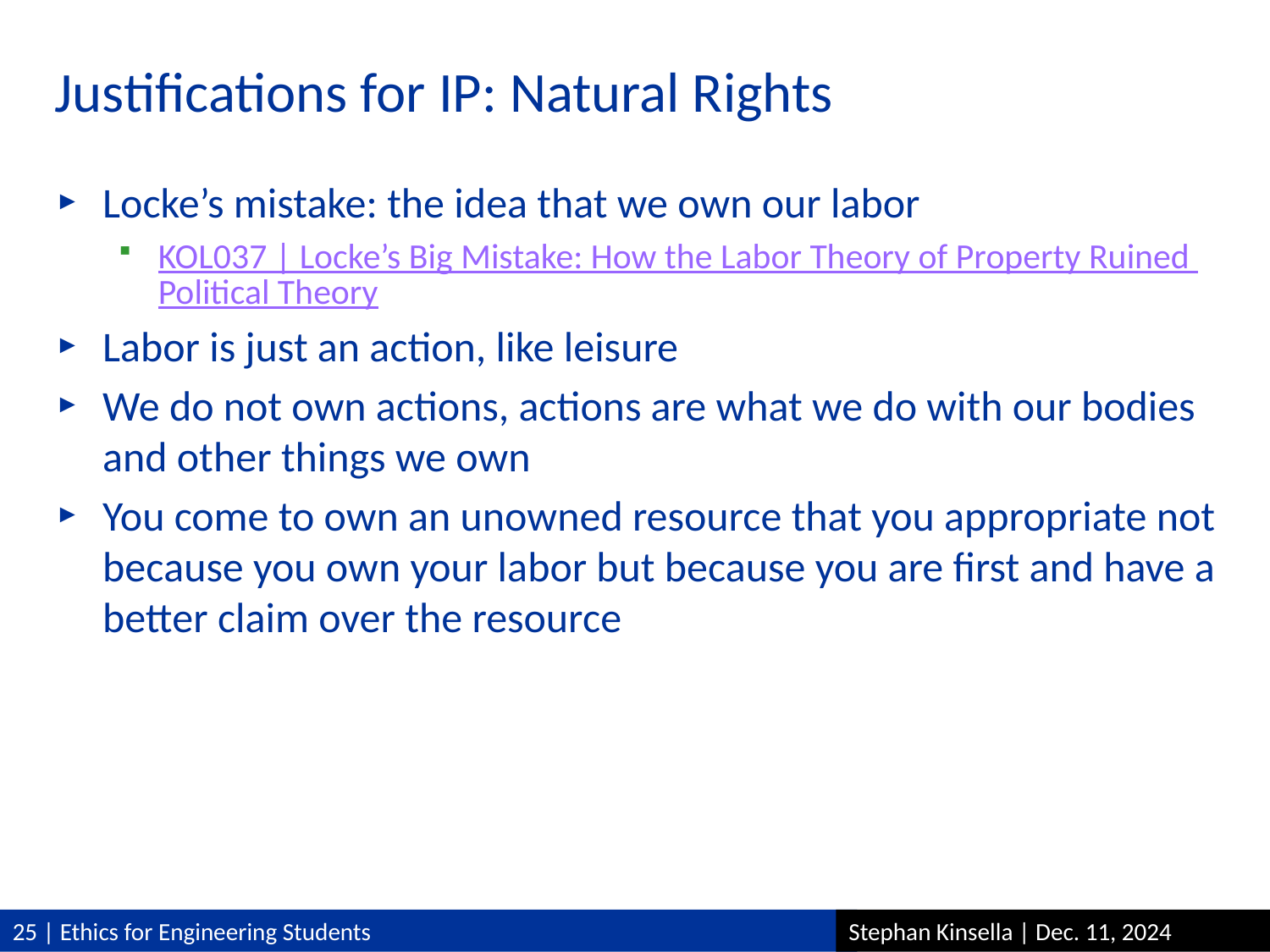

# Justifications for IP: Natural Rights
Locke’s mistake: the idea that we own our labor
KOL037 | Locke’s Big Mistake: How the Labor Theory of Property Ruined Political Theory
Labor is just an action, like leisure
We do not own actions, actions are what we do with our bodies and other things we own
You come to own an unowned resource that you appropriate not because you own your labor but because you are first and have a better claim over the resource